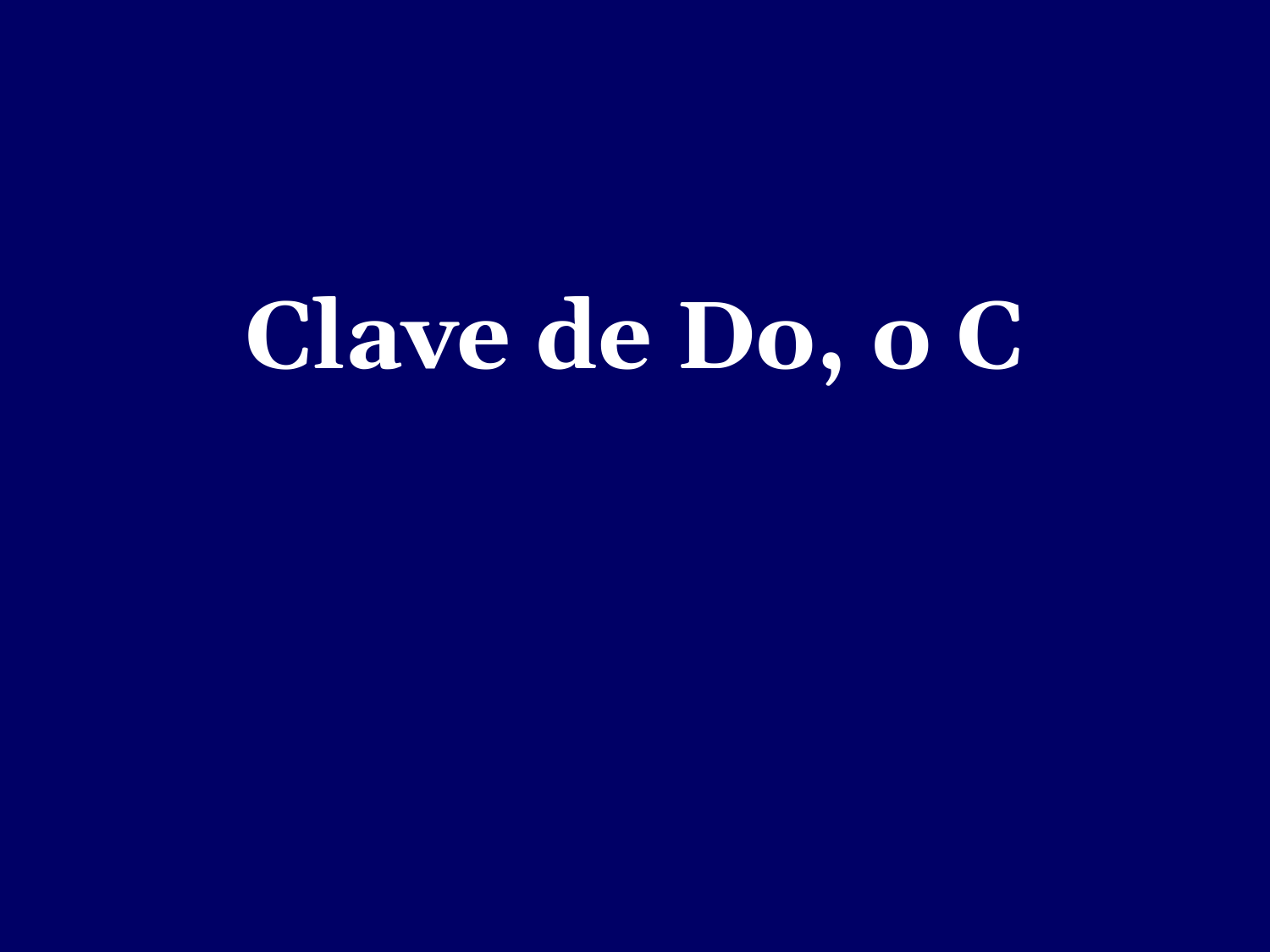

Clave de Do, o C

# -